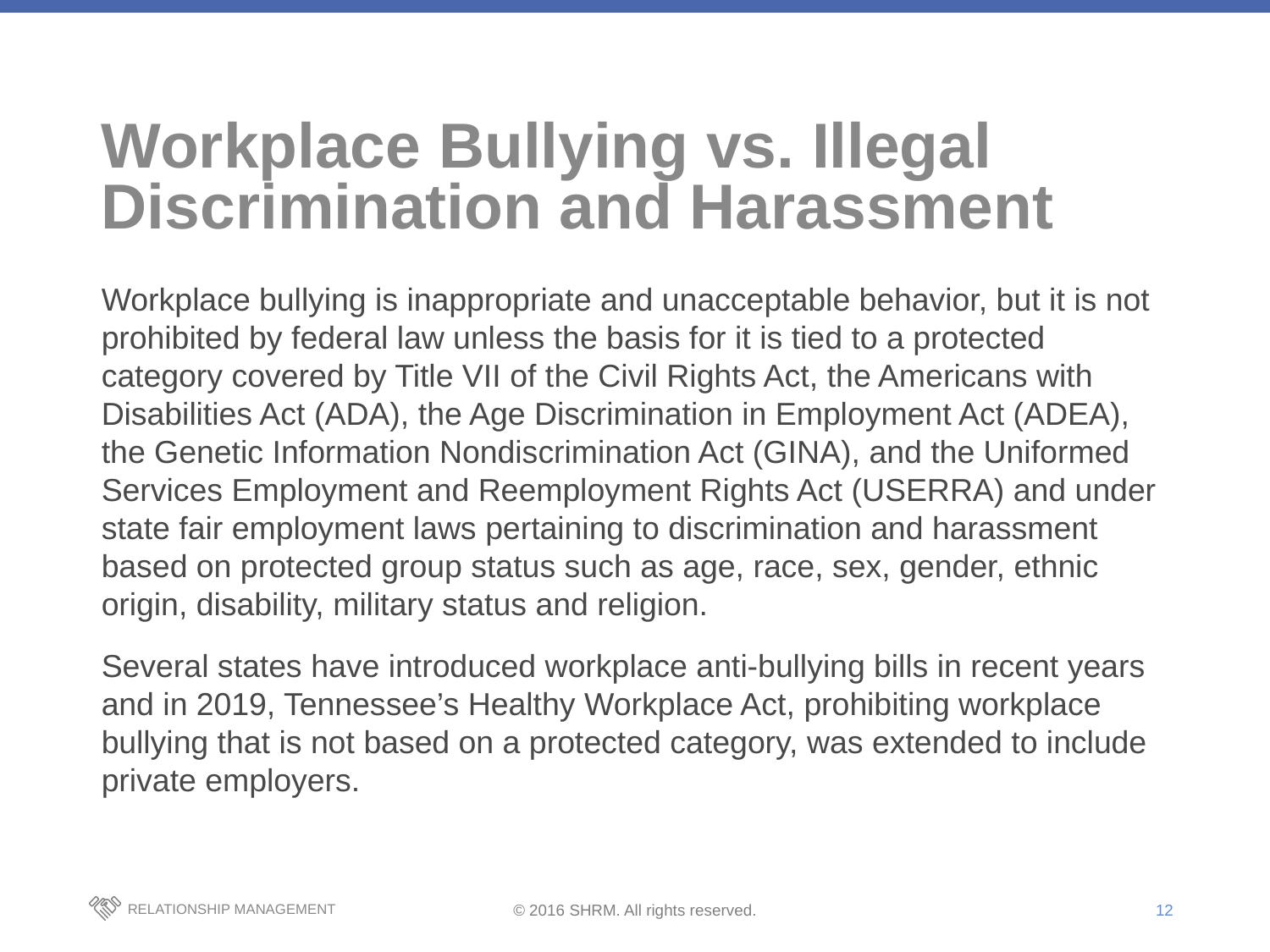

# Workplace Bullying vs. Illegal Discrimination and Harassment
Workplace bullying is inappropriate and unacceptable behavior, but it is not prohibited by federal law unless the basis for it is tied to a protected category covered by Title VII of the Civil Rights Act, the Americans with Disabilities Act (ADA), the Age Discrimination in Employment Act (ADEA), the Genetic Information Nondiscrimination Act (GINA), and the Uniformed Services Employment and Reemployment Rights Act (USERRA) and under state fair employment laws pertaining to discrimination and harassment based on protected group status such as age, race, sex, gender, ethnic origin, disability, military status and religion.
Several states have introduced workplace anti-bullying bills in recent years and in 2019, Tennessee’s Healthy Workplace Act, prohibiting workplace bullying that is not based on a protected category, was extended to include private employers.

12